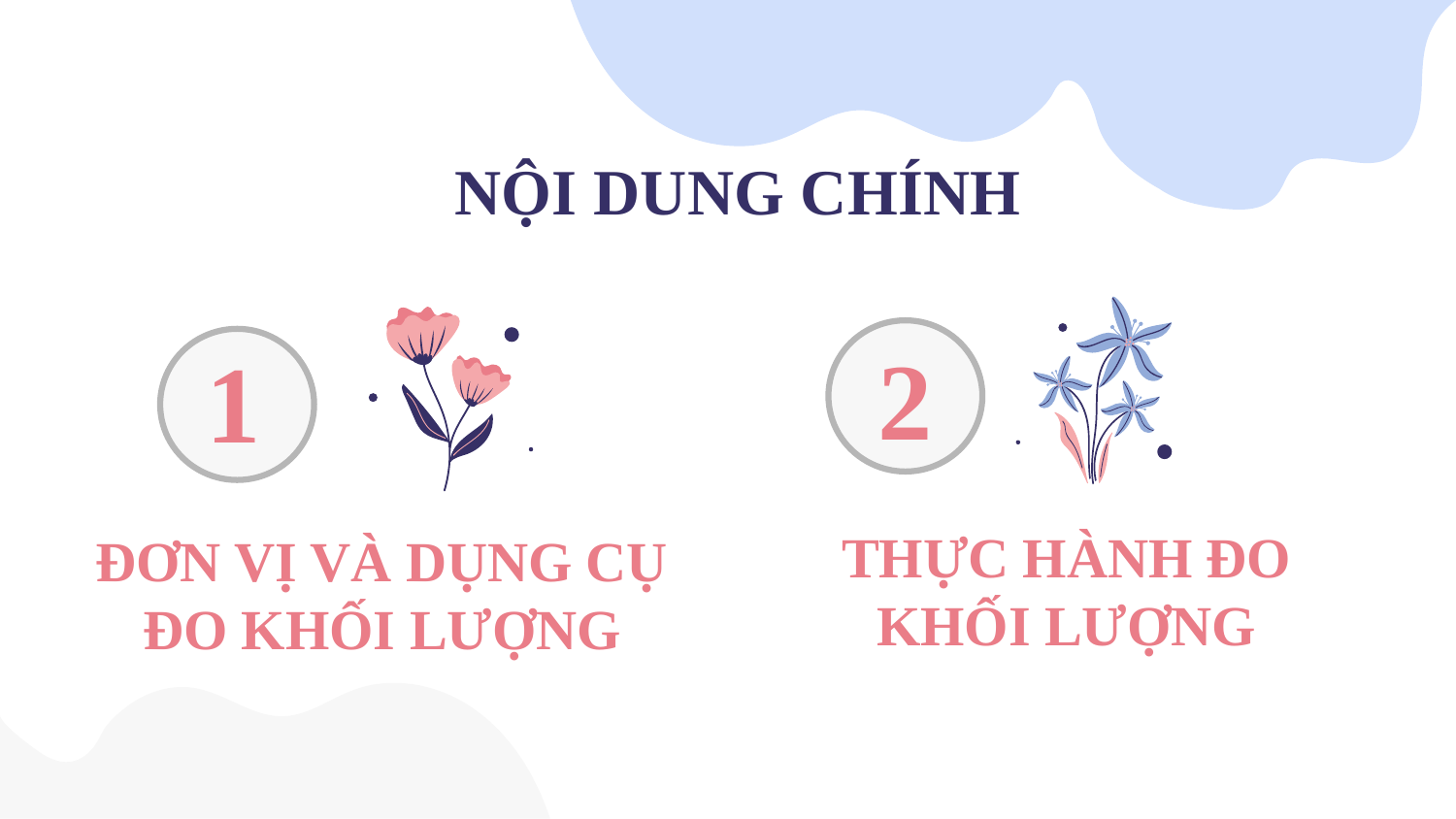

# NỘI DUNG CHÍNH

2
1

THỰC HÀNH ĐO KHỐI LƯỢNG
ĐƠN VỊ VÀ DỤNG CỤ ĐO KHỐI LƯỢNG